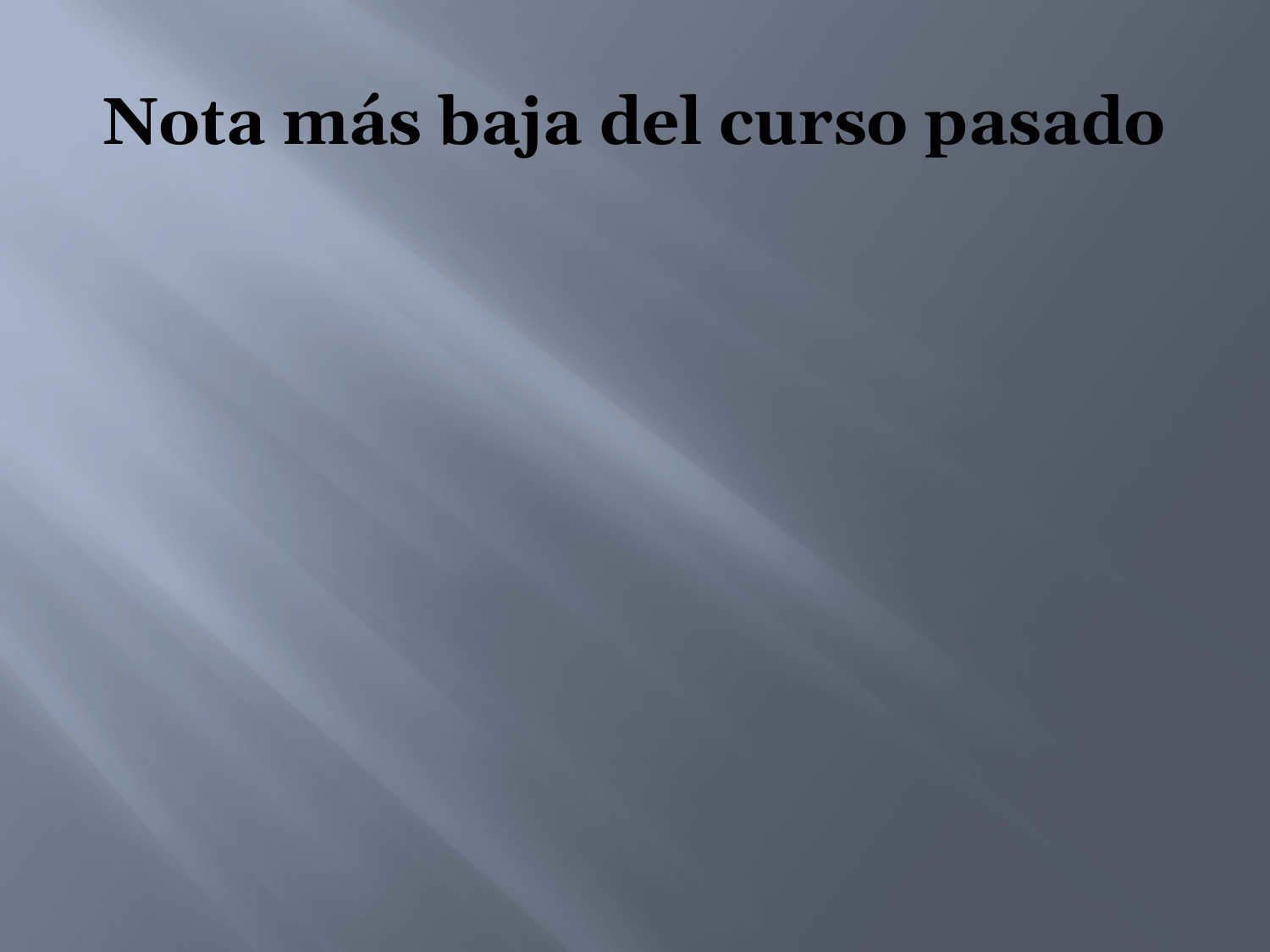

# Nota más baja del curso pasado